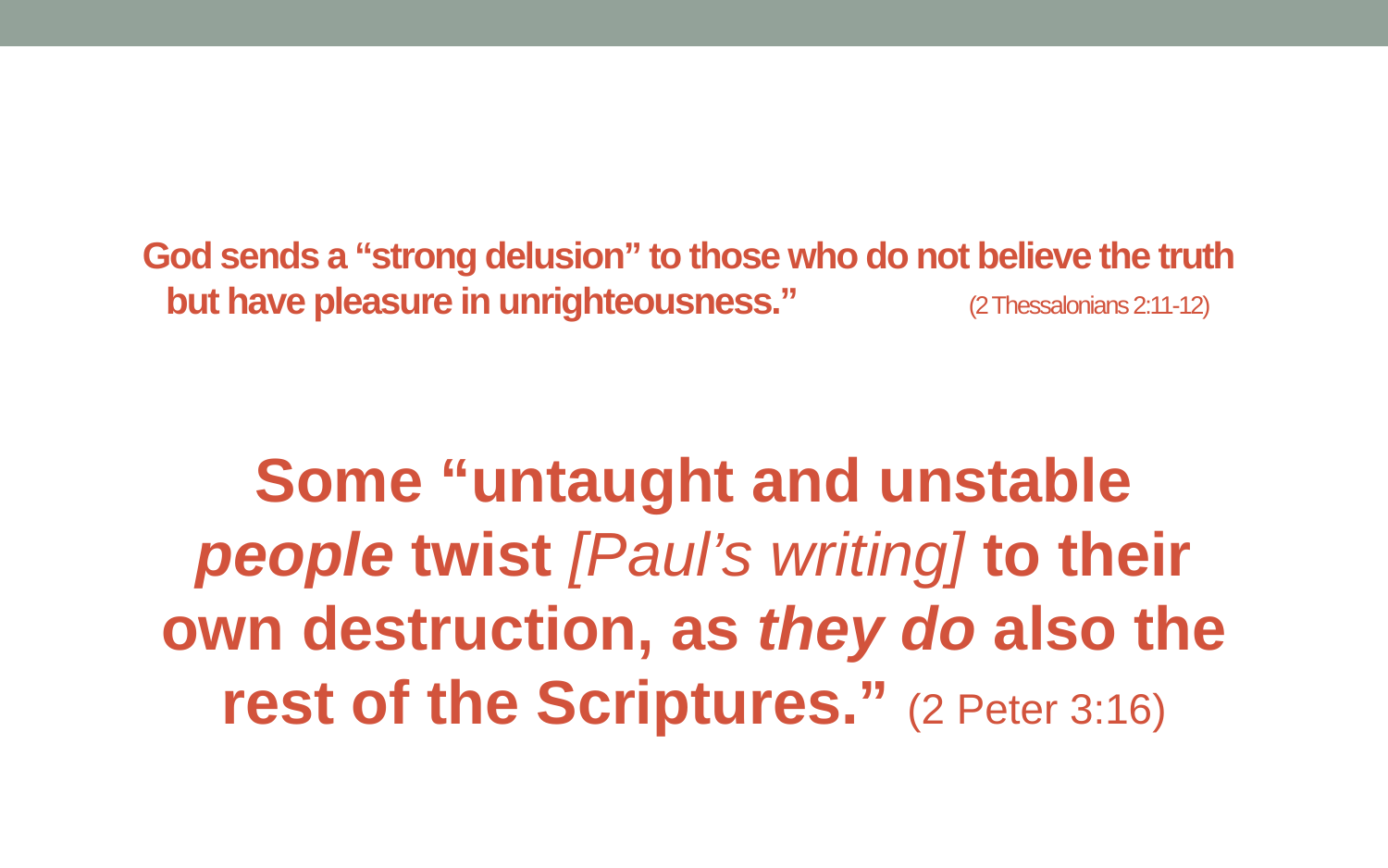

# God sends a “strong delusion” to those who do not believe the truth but have pleasure in unrighteousness.”                    (2 Thessalonians 2:11-12)
Some “untaught and unstable people twist [Paul’s writing] to their own destruction, as they do also the rest of the Scriptures.” (2 Peter 3:16)